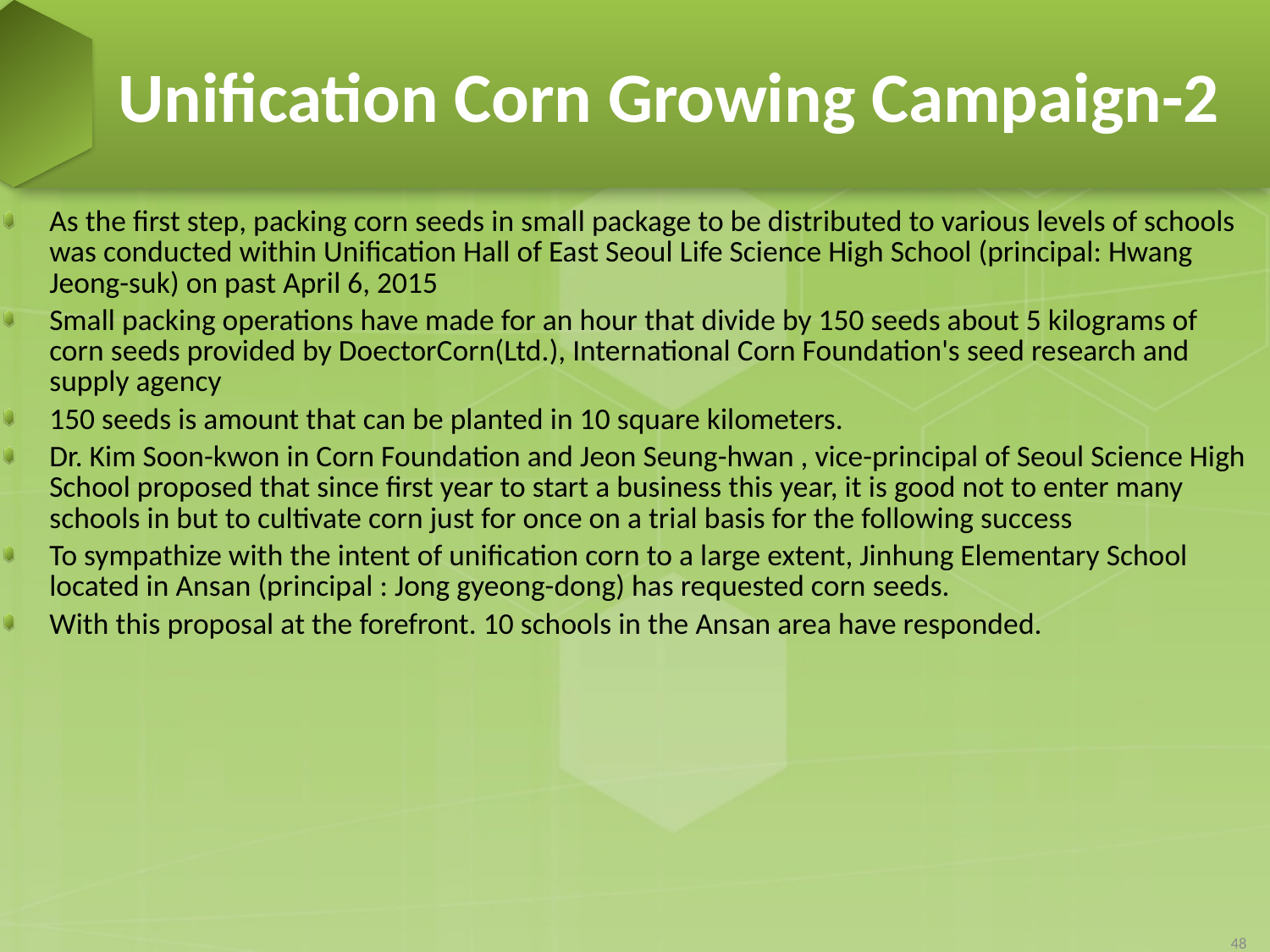

# Unification Corn Growing Campaign-2
As the first step, packing corn seeds in small package to be distributed to various levels of schools was conducted within Unification Hall of East Seoul Life Science High School (principal: Hwang Jeong-suk) on past April 6, 2015
Small packing operations have made for an hour that divide by 150 seeds about 5 kilograms of corn seeds provided by DoectorCorn(Ltd.), International Corn Foundation's seed research and supply agency
150 seeds is amount that can be planted in 10 square kilometers.
Dr. Kim Soon-kwon in Corn Foundation and Jeon Seung-hwan , vice-principal of Seoul Science High School proposed that since first year to start a business this year, it is good not to enter many schools in but to cultivate corn just for once on a trial basis for the following success
To sympathize with the intent of unification corn to a large extent, Jinhung Elementary School located in Ansan (principal : Jong gyeong-dong) has requested corn seeds.
With this proposal at the forefront. 10 schools in the Ansan area have responded.

48